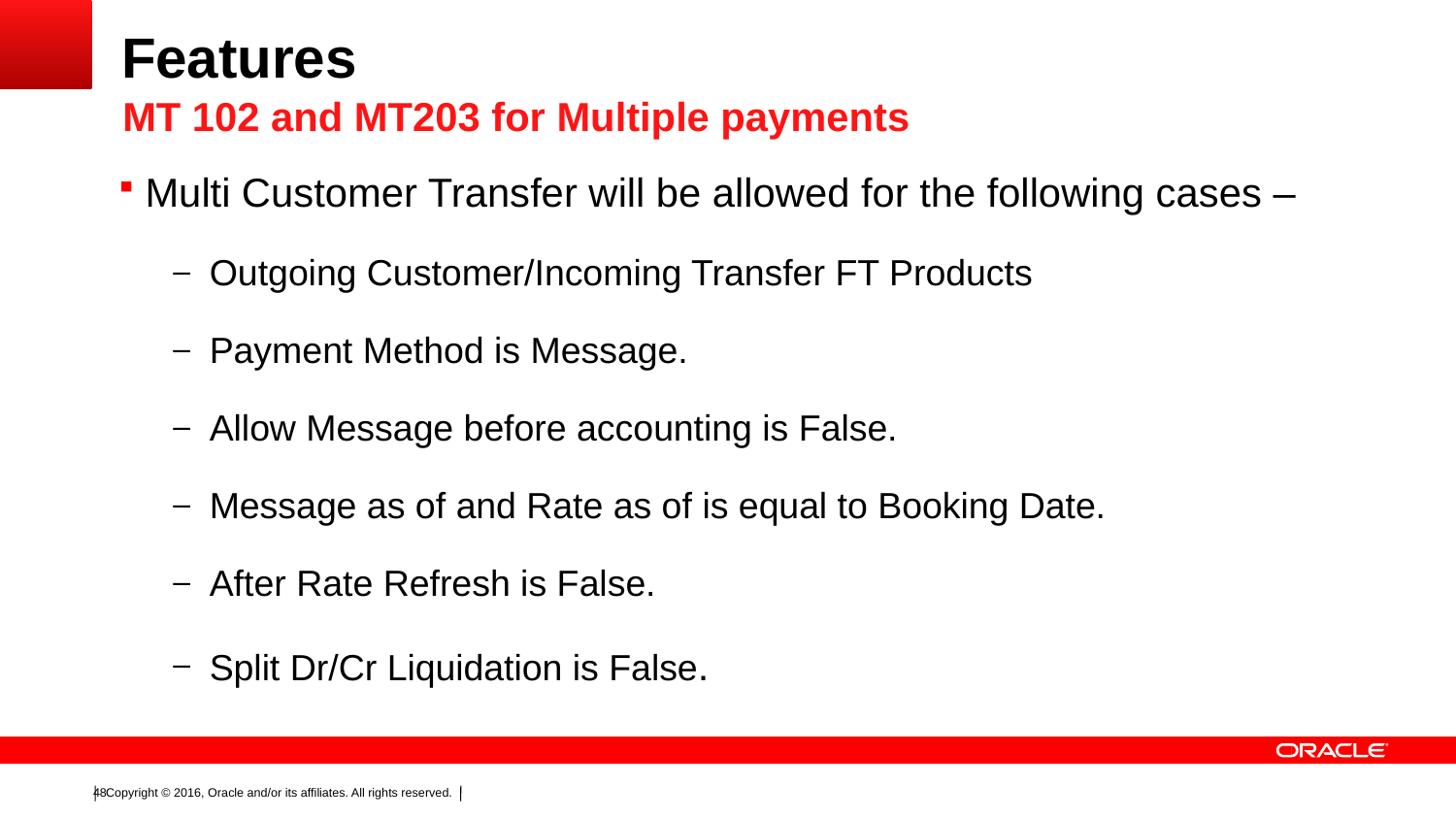

# Features
MT 102 and MT203 for Multiple payments
Multi Customer Transfer will be allowed for the following cases –
Outgoing Customer/Incoming Transfer FT Products
Payment Method is Message.
Allow Message before accounting is False.
Message as of and Rate as of is equal to Booking Date.
After Rate Refresh is False.
Split Dr/Cr Liquidation is False.